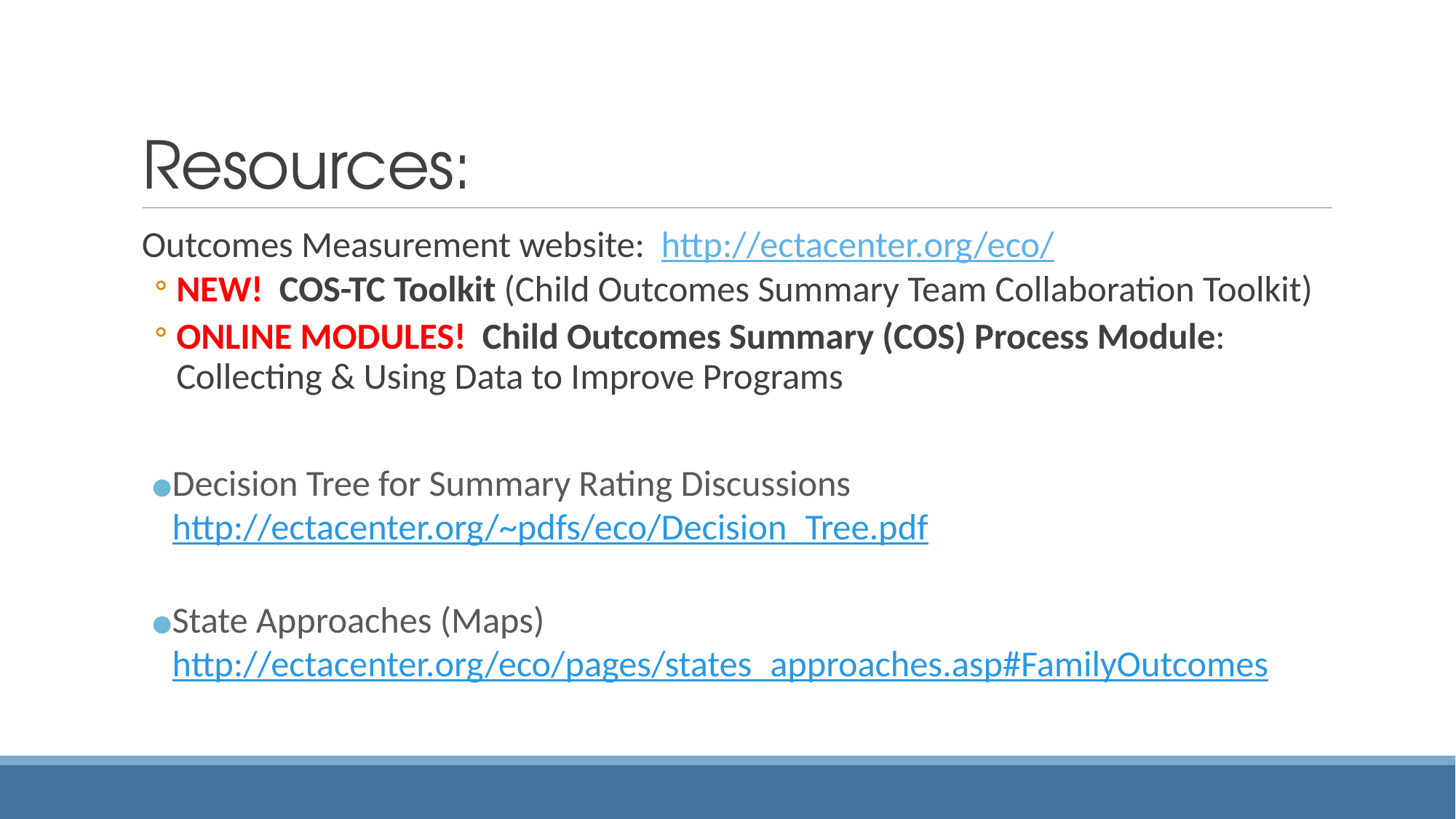

# Resources:
Outcomes Measurement website:  http://ectacenter.org/eco/
NEW!  COS-TC Toolkit (Child Outcomes Summary Team Collaboration Toolkit)
ONLINE MODULES!  Child Outcomes Summary (COS) Process Module: Collecting & Using Data to Improve Programs

Decision Tree for Summary Rating Discussions http://ectacenter.org/~pdfs/eco/Decision_Tree.pdf

State Approaches (Maps) http://ectacenter.org/eco/pages/states_approaches.asp#FamilyOutcomes